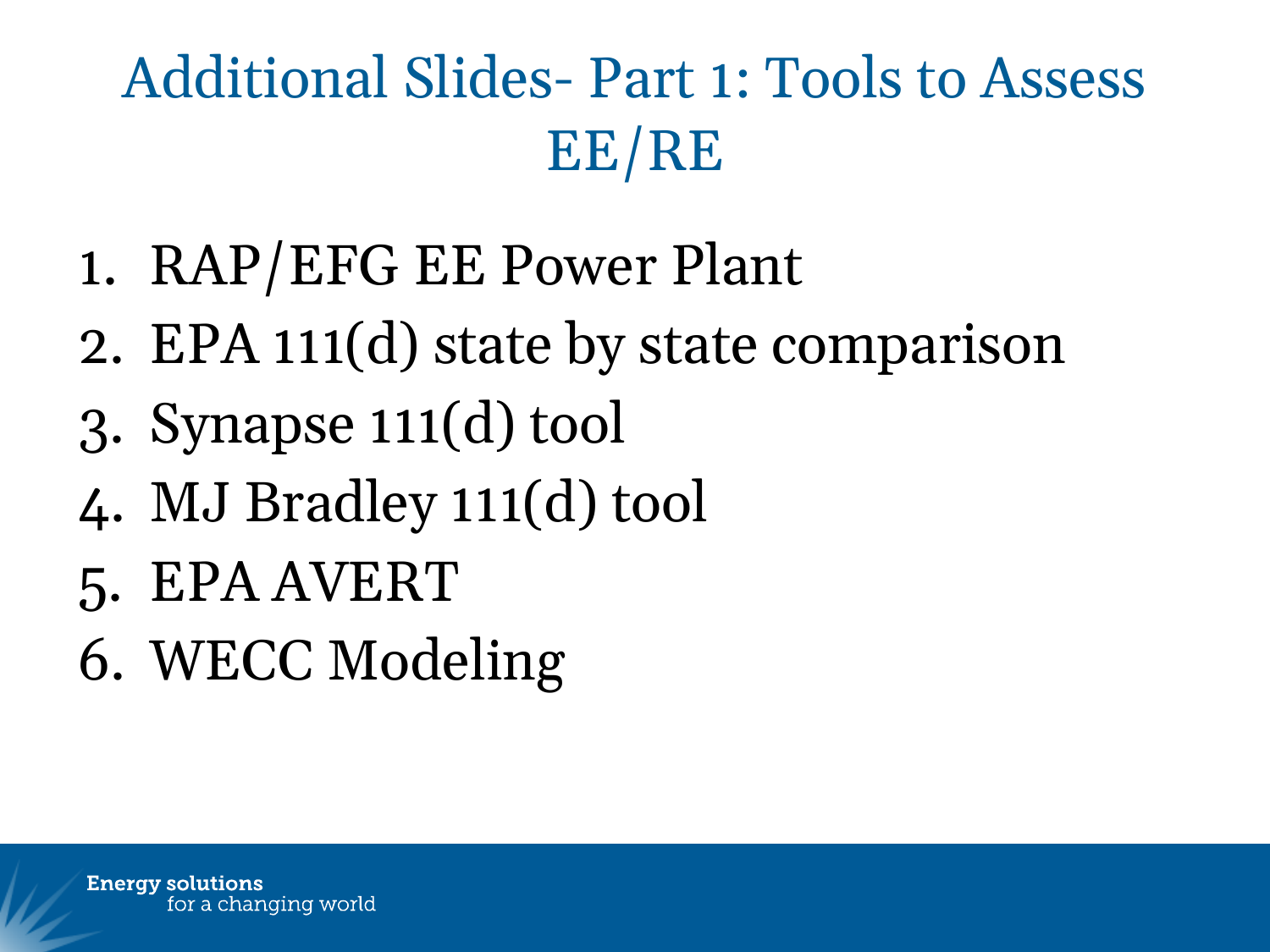

# Additional Slides- Part 1: Tools to Assess EE/RE
RAP/EFG EE Power Plant
EPA 111(d) state by state comparison
Synapse 111(d) tool
MJ Bradley 111(d) tool
EPA AVERT
WECC Modeling